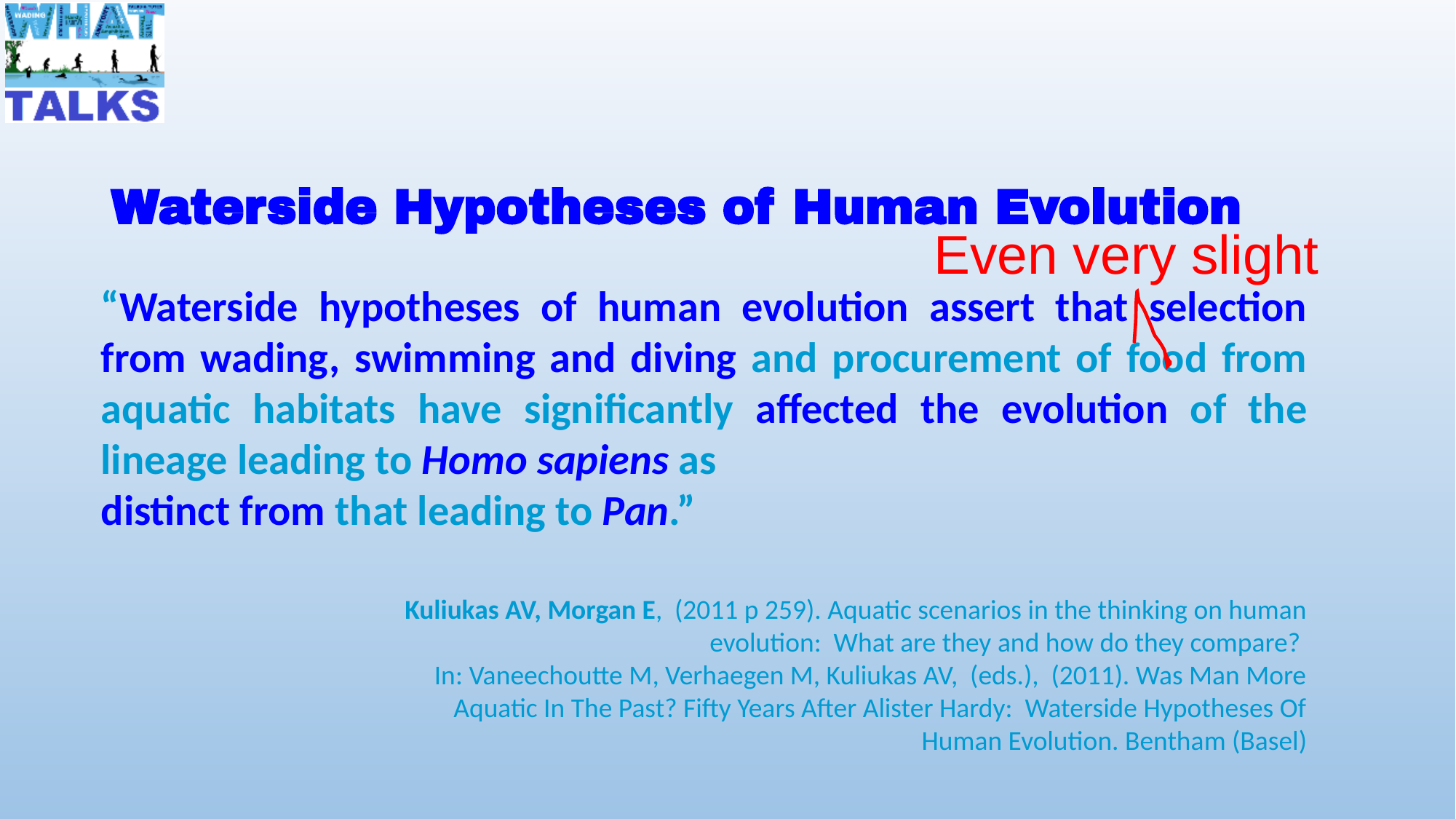

# Waterside Hypotheses of Human Evolution
Even very slight

“Waterside hypotheses of human evolution assert that selection from wading, swimming and diving and procurement of food from aquatic habitats have significantly affected the evolution of the lineage leading to Homo sapiens as
distinct from that leading to Pan.”
Kuliukas AV, Morgan E,  (2011 p 259). Aquatic scenarios in the thinking on human evolution:  What are they and how do they compare?
In: Vaneechoutte M, Verhaegen M, Kuliukas AV,  (eds.),  (2011). Was Man More Aquatic In The Past? Fifty Years After Alister Hardy:  Waterside Hypotheses Of Human Evolution. Bentham (Basel)